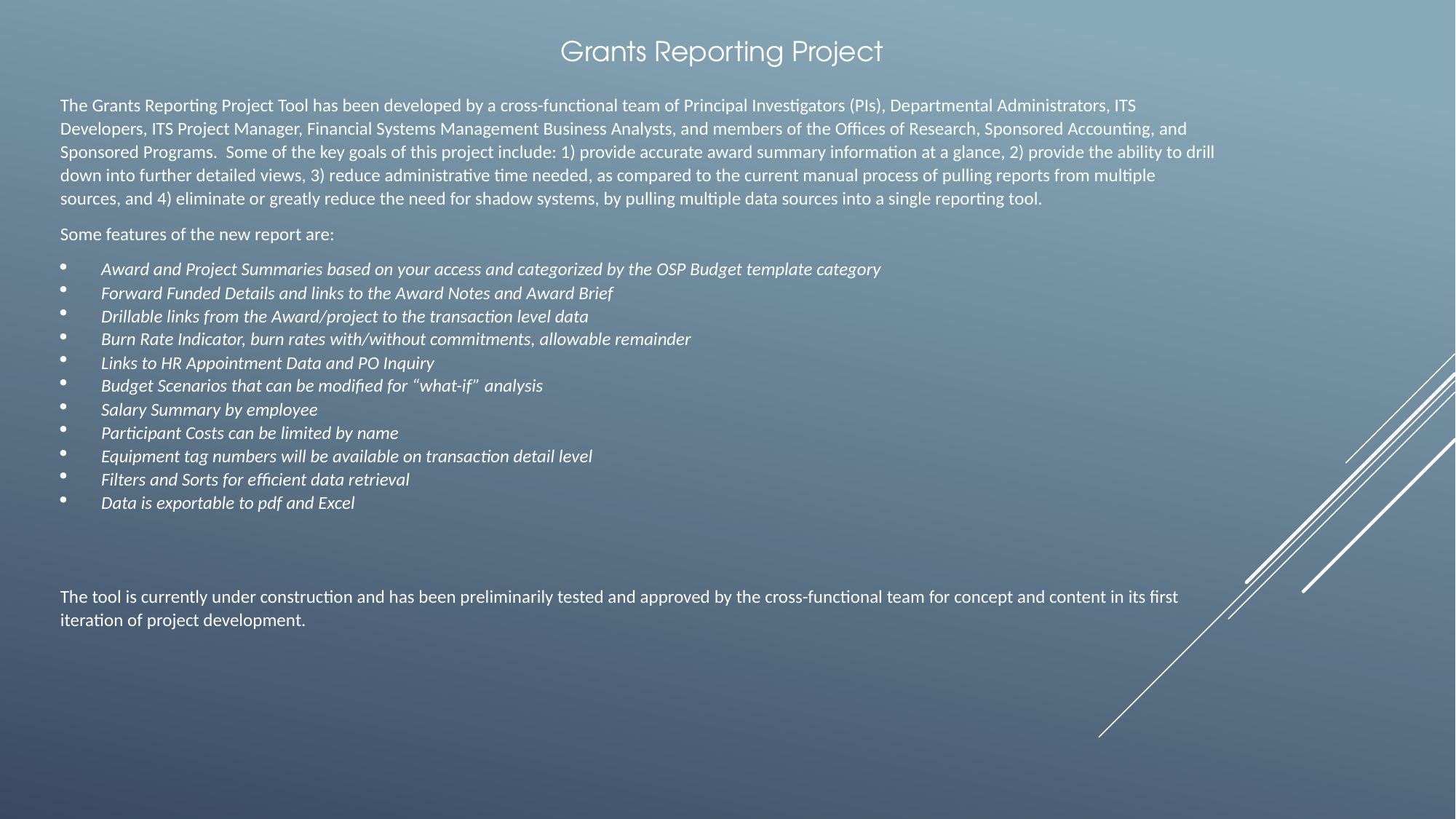

Grants Reporting Project
The Grants Reporting Project Tool has been developed by a cross-functional team of Principal Investigators (PIs), Departmental Administrators, ITS Developers, ITS Project Manager, Financial Systems Management Business Analysts, and members of the Offices of Research, Sponsored Accounting, and Sponsored Programs.  Some of the key goals of this project include: 1) provide accurate award summary information at a glance, 2) provide the ability to drill down into further detailed views, 3) reduce administrative time needed, as compared to the current manual process of pulling reports from multiple sources, and 4) eliminate or greatly reduce the need for shadow systems, by pulling multiple data sources into a single reporting tool.
Some features of the new report are:
Award and Project Summaries based on your access and categorized by the OSP Budget template category
Forward Funded Details and links to the Award Notes and Award Brief
Drillable links from the Award/project to the transaction level data
Burn Rate Indicator, burn rates with/without commitments, allowable remainder
Links to HR Appointment Data and PO Inquiry
Budget Scenarios that can be modified for “what-if” analysis
Salary Summary by employee
Participant Costs can be limited by name
Equipment tag numbers will be available on transaction detail level
Filters and Sorts for efficient data retrieval
Data is exportable to pdf and Excel

The tool is currently under construction and has been preliminarily tested and approved by the cross-functional team for concept and content in its first iteration of project development.